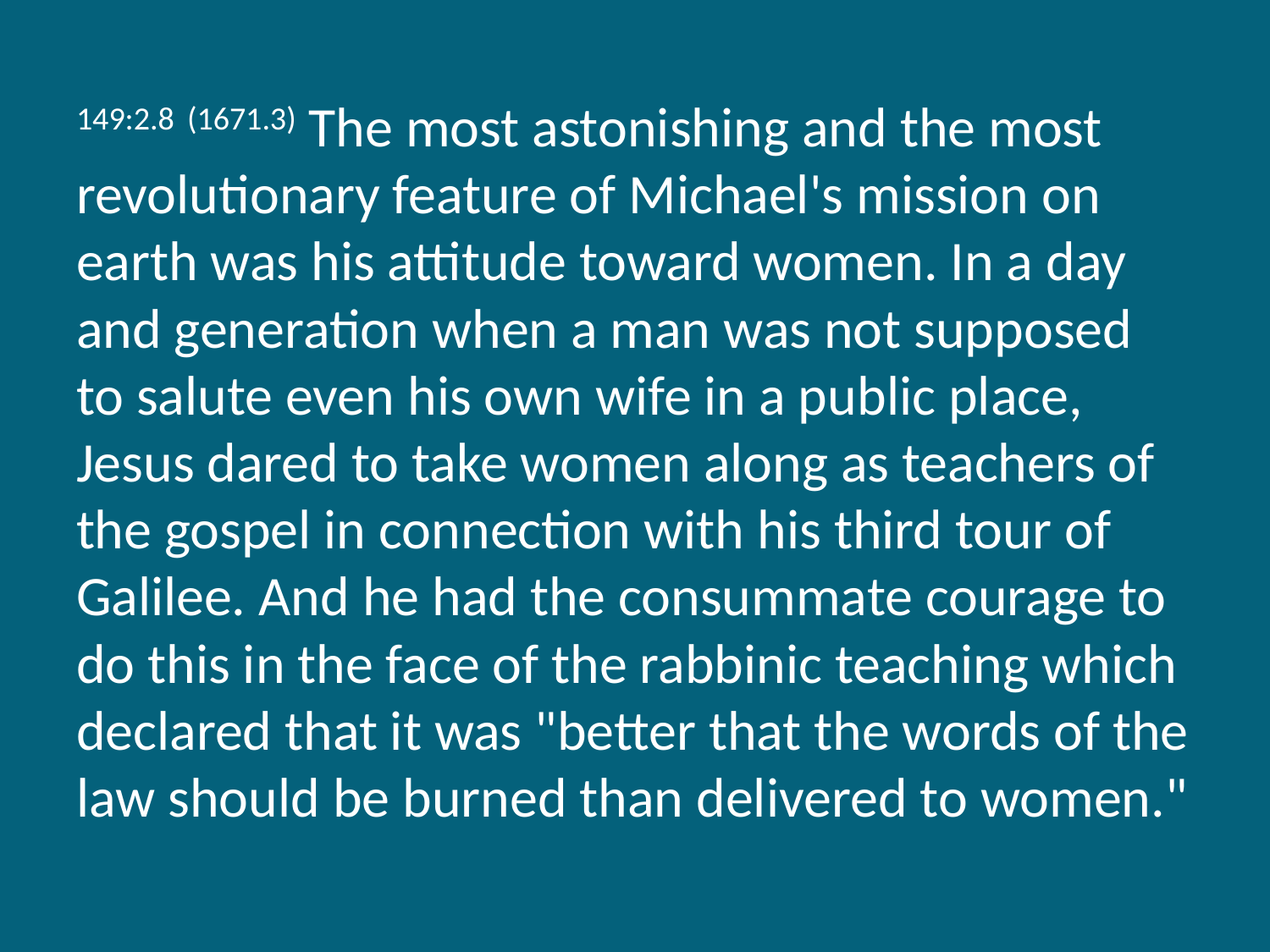

149:2.8 (1671.3) The most astonishing and the most revolutionary feature of Michael's mission on earth was his attitude toward women. In a day and generation when a man was not supposed to salute even his own wife in a public place, Jesus dared to take women along as teachers of the gospel in connection with his third tour of Galilee. And he had the consummate courage to do this in the face of the rabbinic teaching which declared that it was "better that the words of the law should be burned than delivered to women."